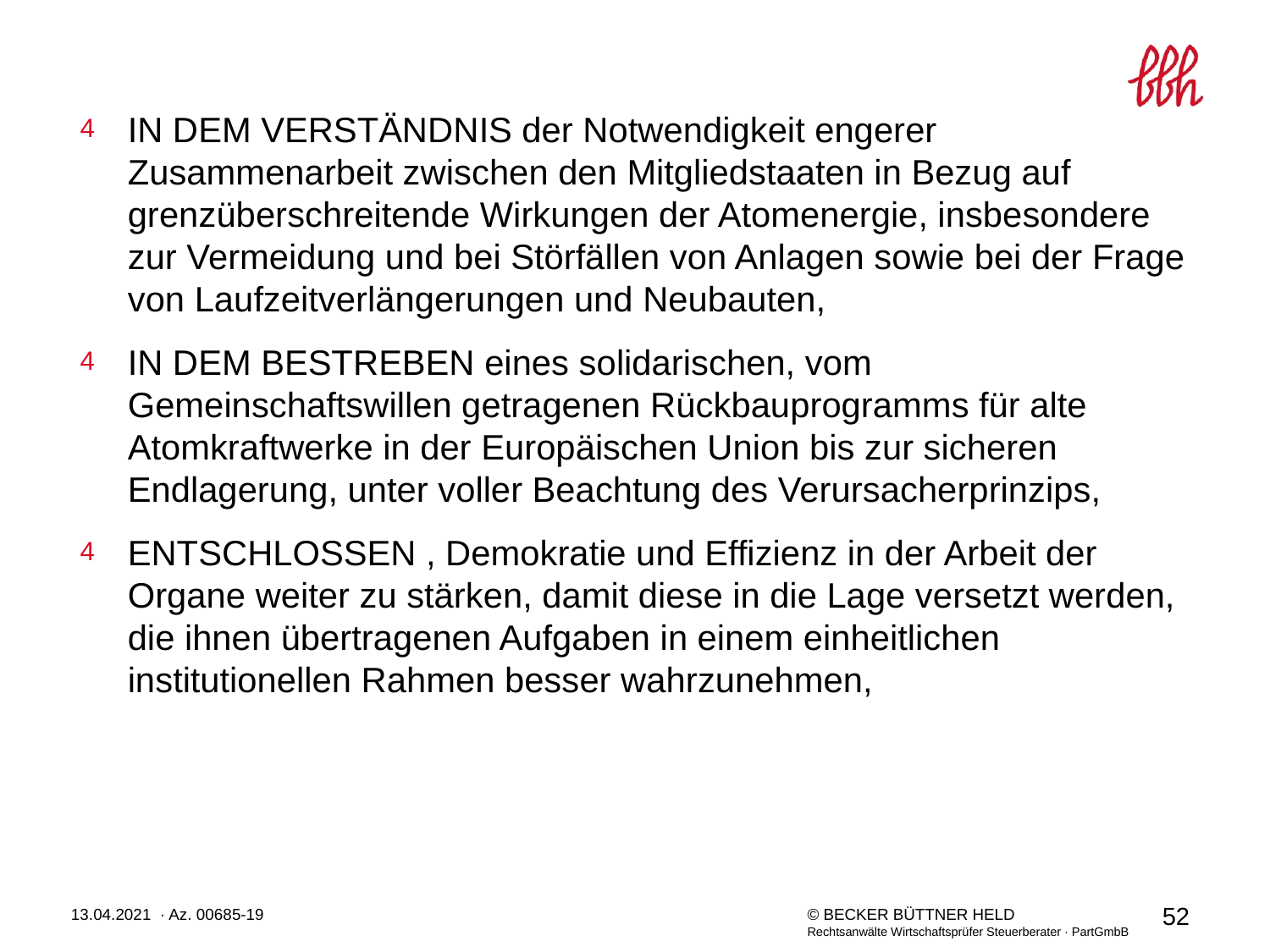

IN DEM VERSTÄNDNIS der Notwendigkeit engerer Zusammenarbeit zwischen den Mitgliedstaaten in Bezug auf grenzüberschreitende Wirkungen der Atomenergie, insbesondere zur Vermeidung und bei Störfällen von Anlagen sowie bei der Frage von Laufzeitverlängerungen und Neubauten,
IN DEM BESTREBEN eines solidarischen, vom Gemeinschaftswillen getragenen Rückbauprogramms für alte Atomkraftwerke in der Europäischen Union bis zur sicheren Endlagerung, unter voller Beachtung des Verursacherprinzips,
ENTSCHLOSSEN , Demokratie und Effizienz in der Arbeit der Organe weiter zu stärken, damit diese in die Lage versetzt werden, die ihnen übertragenen Aufgaben in einem einheitlichen institutionellen Rahmen besser wahrzunehmen,